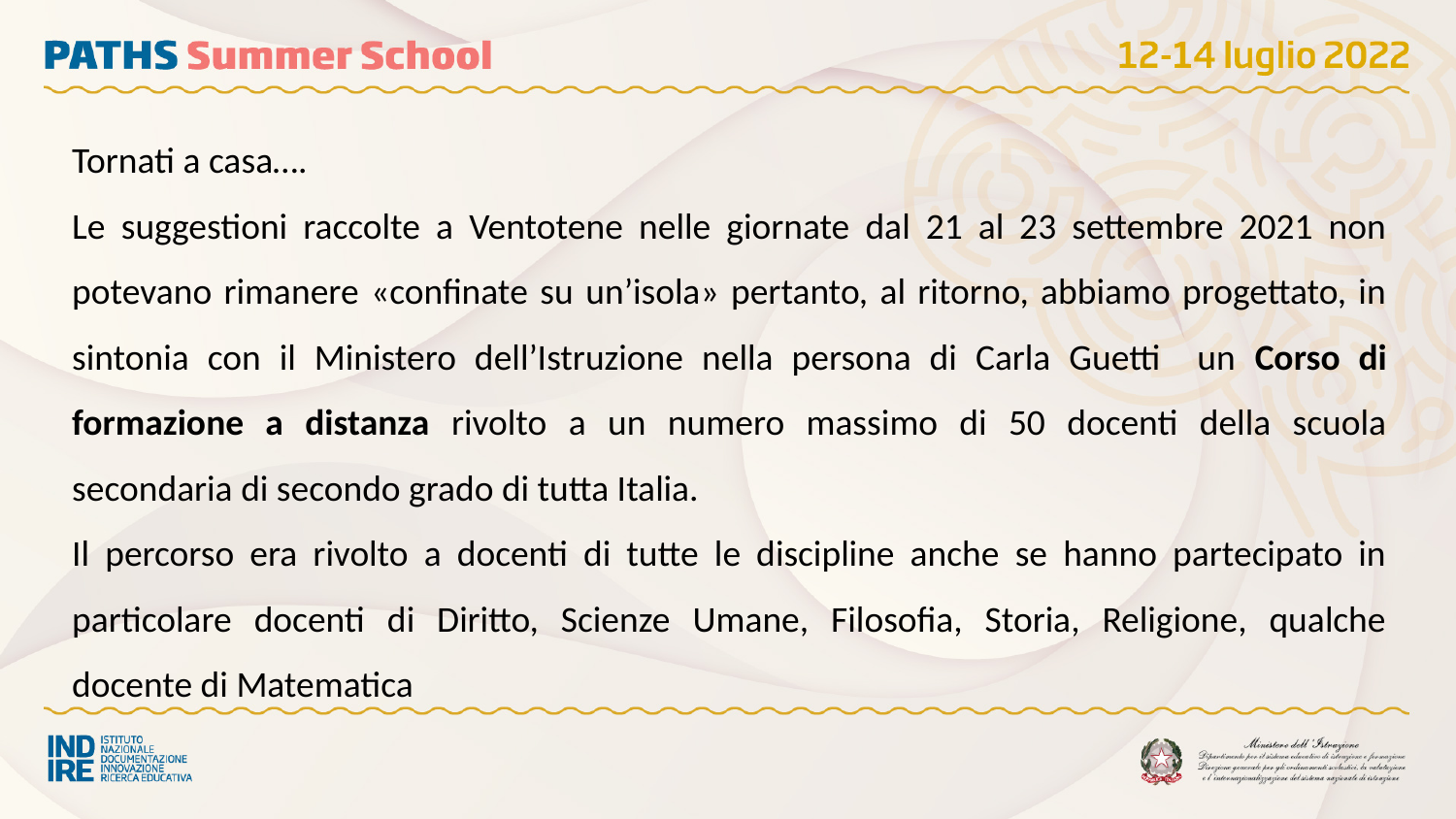

Tornati a casa….
Le suggestioni raccolte a Ventotene nelle giornate dal 21 al 23 settembre 2021 non potevano rimanere «confinate su un’isola» pertanto, al ritorno, abbiamo progettato, in sintonia con il Ministero dell’Istruzione nella persona di Carla Guetti  un Corso di formazione a distanza rivolto a un numero massimo di 50 docenti della scuola secondaria di secondo grado di tutta Italia.
Il percorso era rivolto a docenti di tutte le discipline anche se hanno partecipato in particolare docenti di Diritto, Scienze Umane, Filosofia, Storia, Religione, qualche docente di Matematica